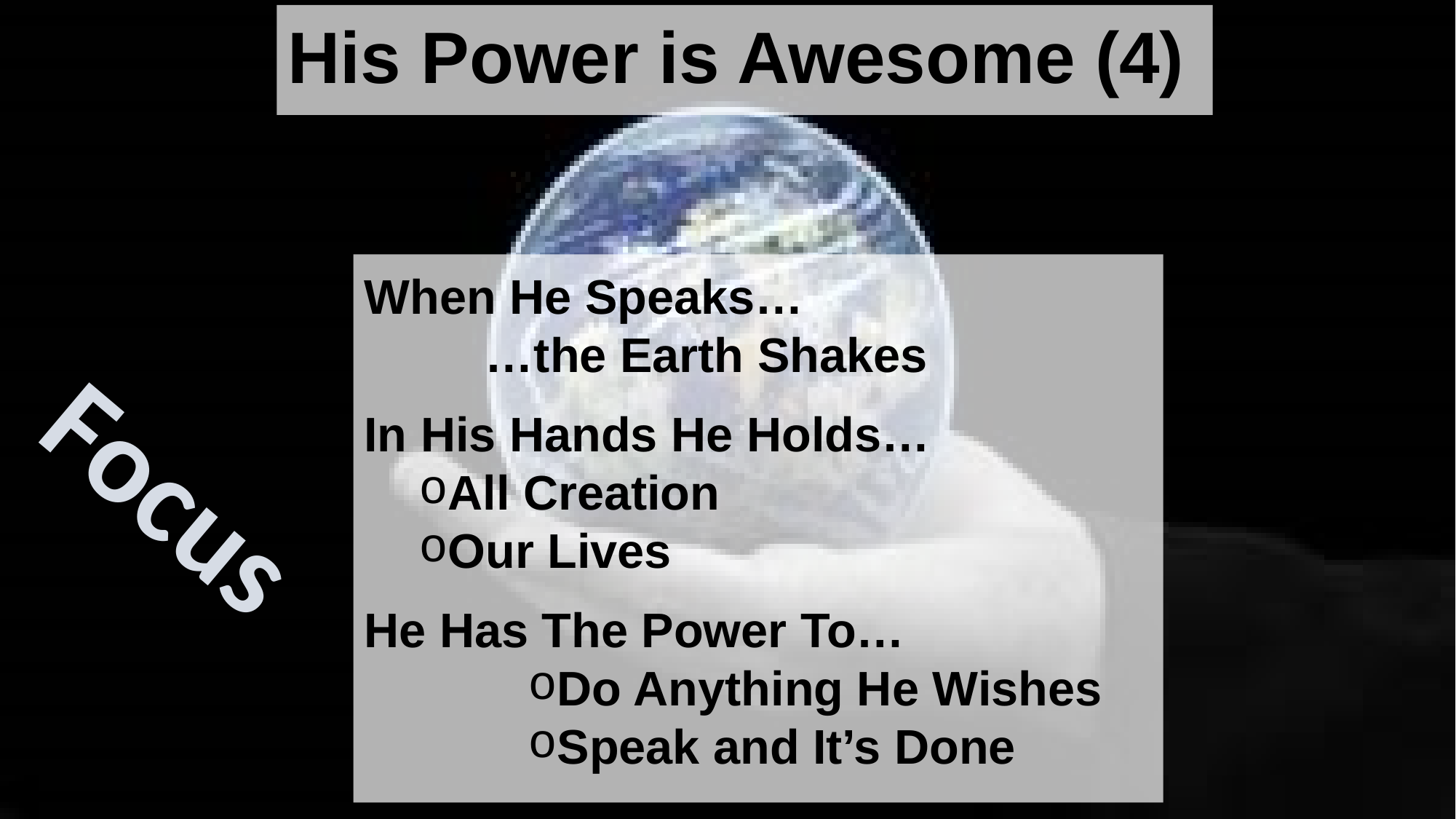

# His Power is Awesome (4)
When He Speaks…
         …the Earth Shakes
In His Hands He Holds…
All Creation
Our Lives
He Has The Power To…
Do Anything He Wishes
Speak and It’s Done

Focus